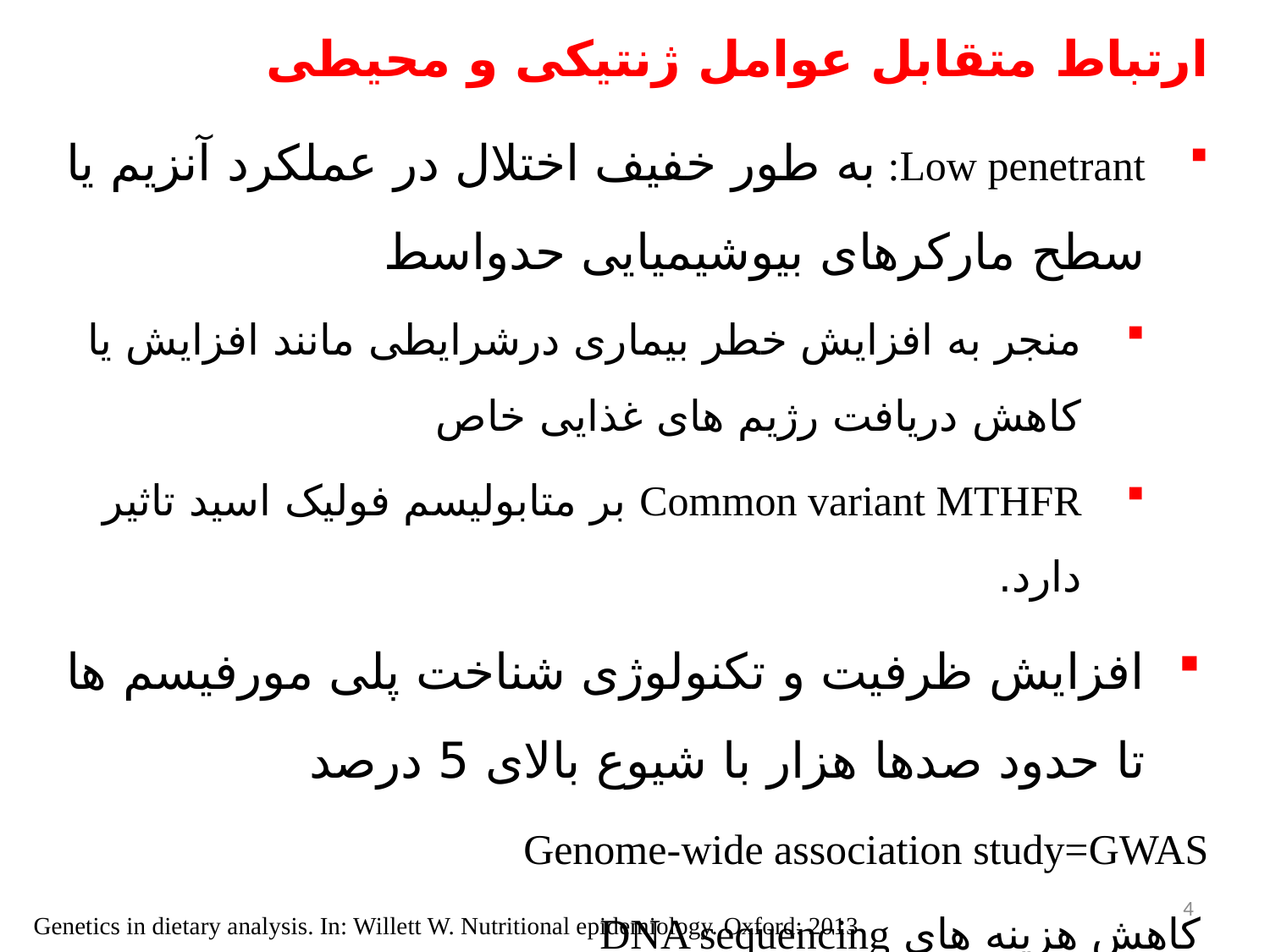

ارتباط متقابل عوامل ژنتیکی و محیطی

Low penetrant: به طور خفیف اختلال در عملکرد آنزیم یا سطح مارکرهای بیوشیمیایی حدواسط
منجر به افزایش خطر بیماری درشرایطی مانند افزایش یا کاهش دریافت رژیم های غذایی خاص
Common variant MTHFR بر متابولیسم فولیک اسید تاثیر دارد.
افزایش ظرفیت و تکنولوژی شناخت پلی مورفیسم ها تا حدود صدها هزار با شیوع بالای 5 درصد
Genome-wide association study=GWAS
کاهش هزینه های DNA sequencing
4
Genetics in dietary analysis. In: Willett W. Nutritional epidemiology. Oxford: 2013